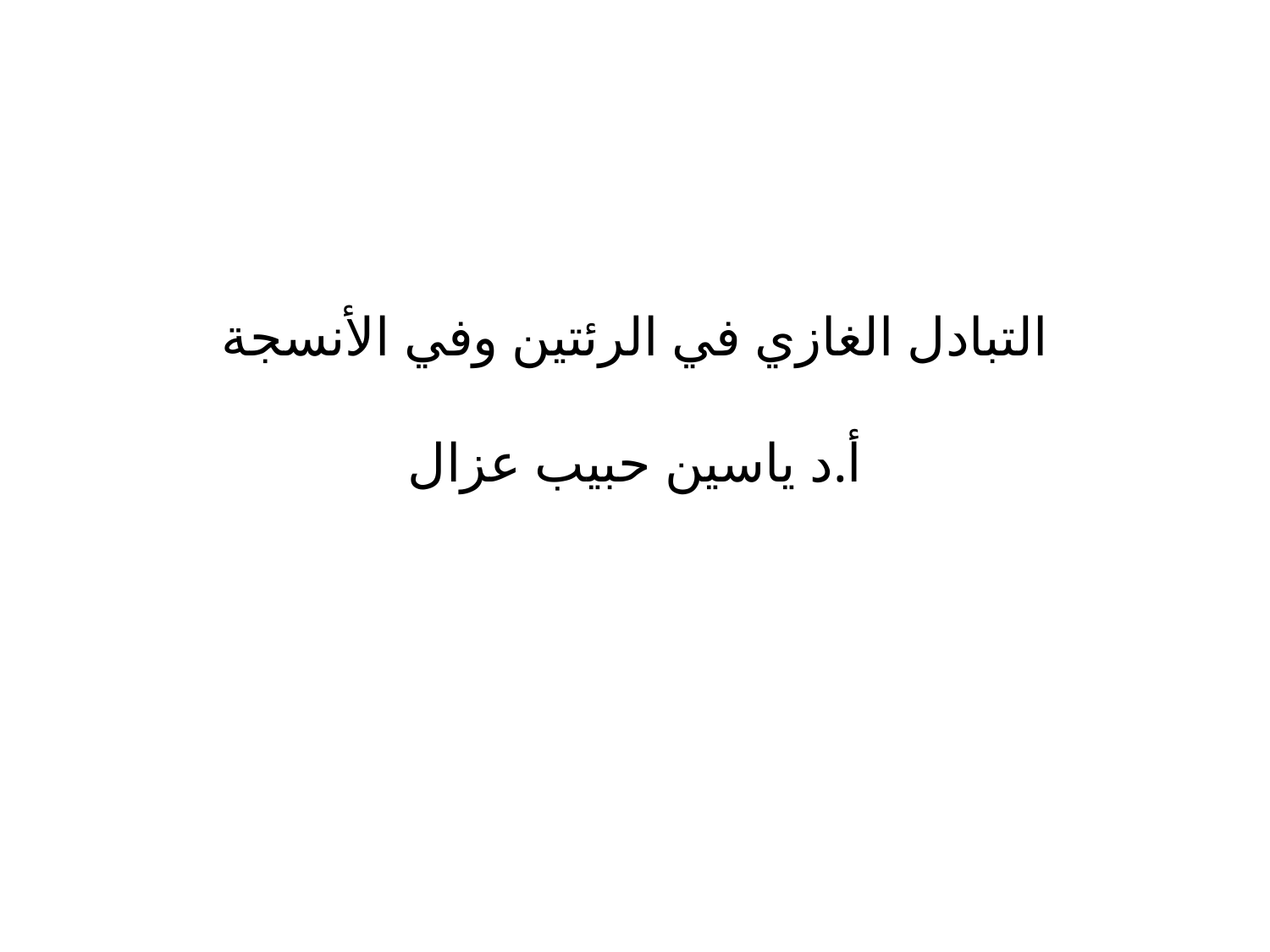

# التبادل الغازي في الرئتين وفي الأنسجة أ.د ياسين حبيب عزال